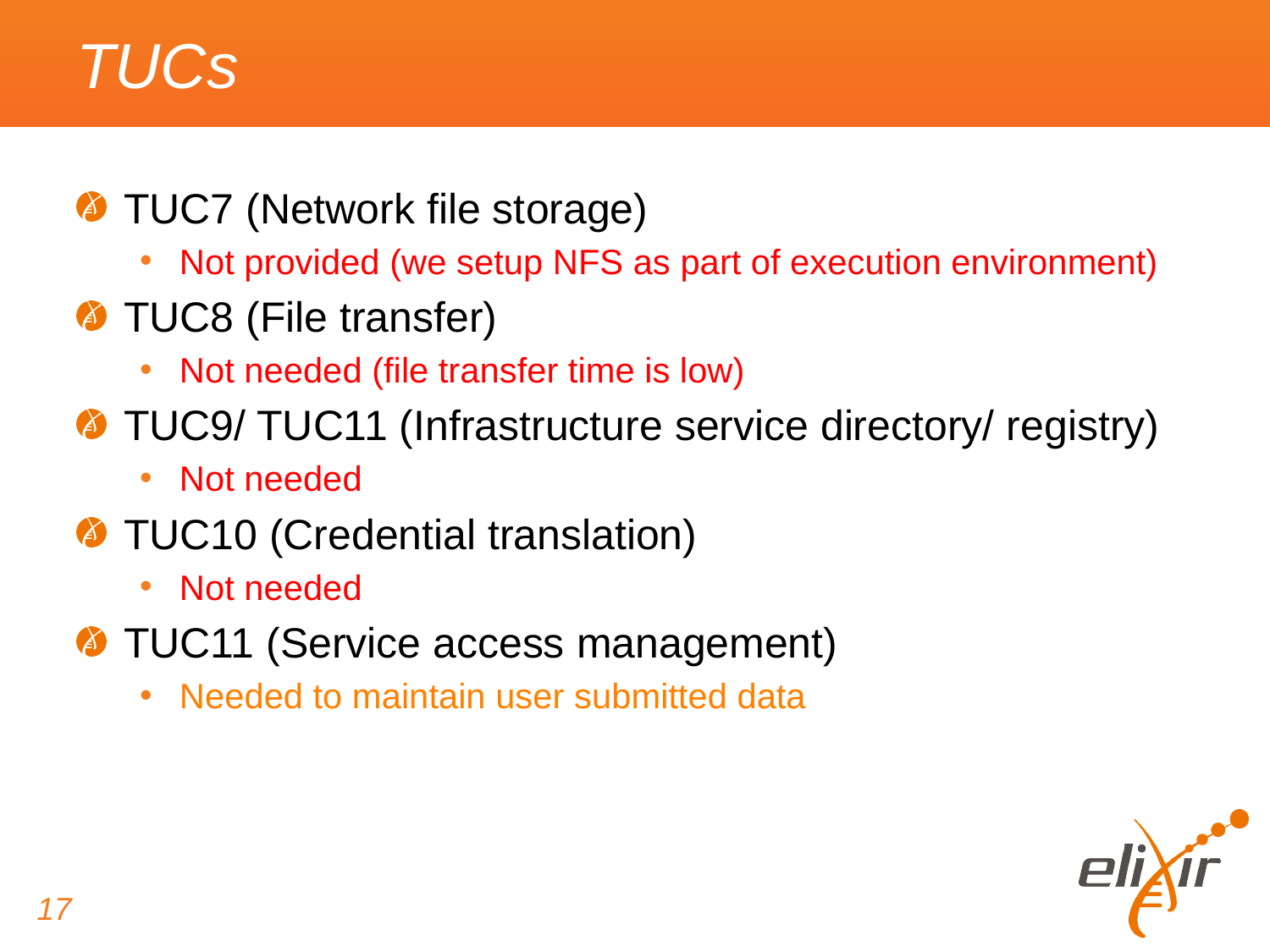

# TUCs
TUC7 (Network file storage)
Not provided (we setup NFS as part of execution environment)
TUC8 (File transfer)
Not needed (file transfer time is low)
TUC9/ TUC11 (Infrastructure service directory/ registry)
Not needed
TUC10 (Credential translation)
Not needed
TUC11 (Service access management)
Needed to maintain user submitted data
17